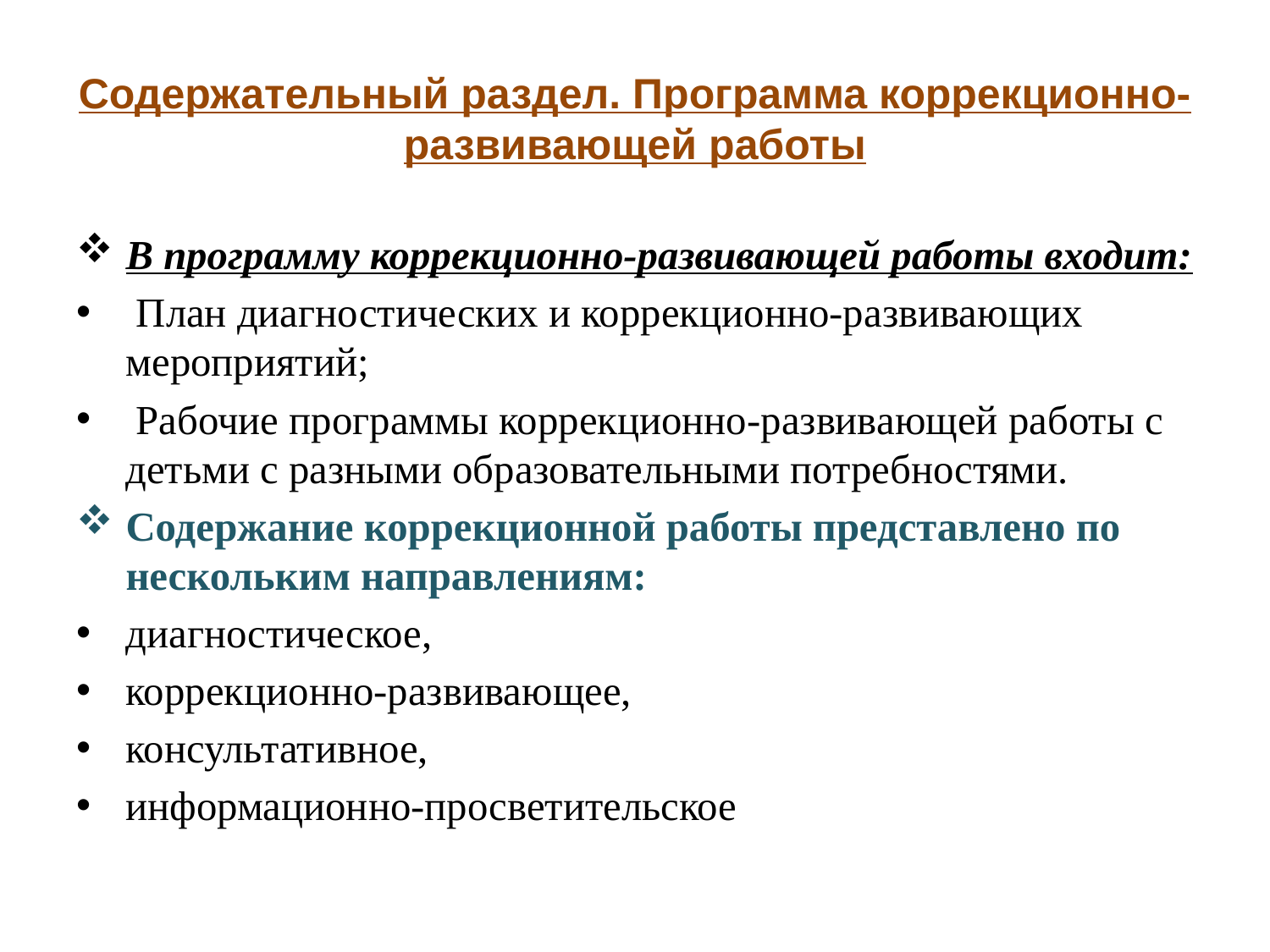

# Содержательный раздел. Программа коррекционно-развивающей работы
В программу коррекционно-развивающей работы входит:
 План диагностических и коррекционно-развивающих мероприятий;
 Рабочие программы коррекционно-развивающей работы с детьми с разными образовательными потребностями.
Содержание коррекционной работы представлено по нескольким направлениям:
диагностическое,
коррекционно-развивающее,
консультативное,
информационно-просветительское